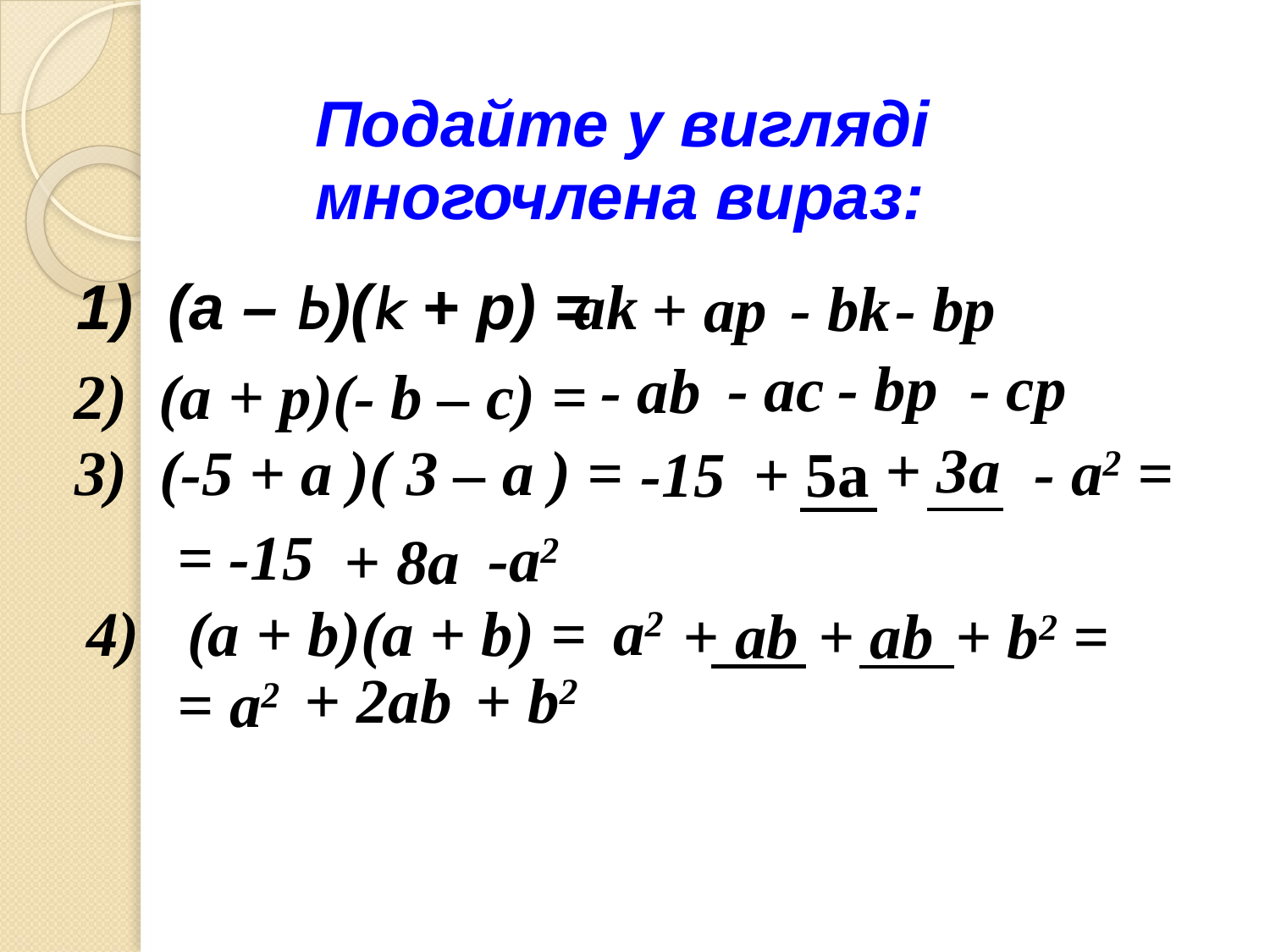

# Подайте у вигляді многочлена вираз:
аk
- bk
- bр
+ ар
1)  (а – b)(k + р) =
- ср
- bр
- ас
- аb
2)  (а + р)(- b – с) =
+ 3а
- а2 =
3)  (-5 + а )( 3 – а ) =
-15
+ 5а
= -15
-а2
+ 8а
а2
4)   (а + b)(а + b) =
+ аb
+ аb
+ b2 =
+ 2аb
+ b2
= а2